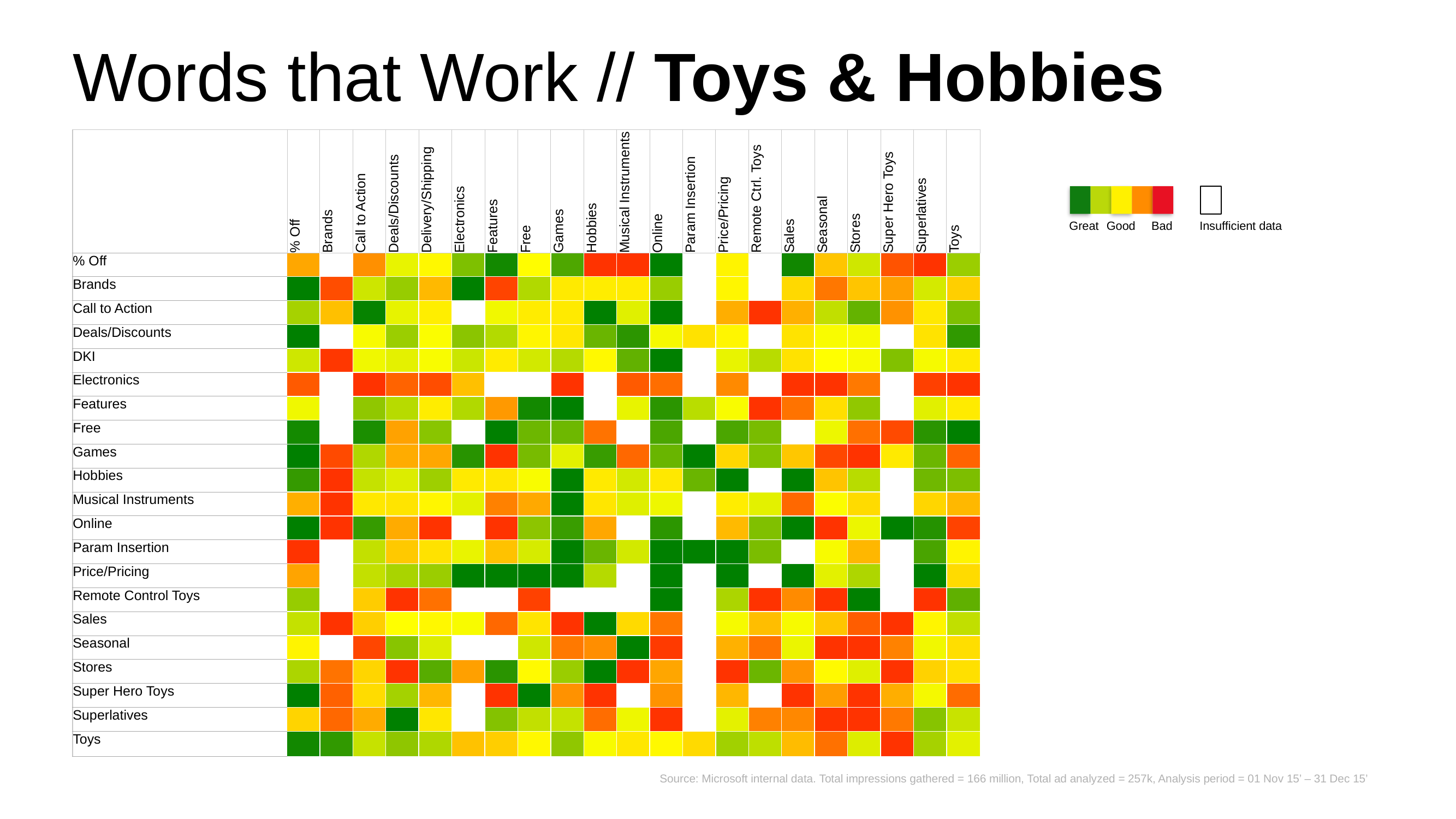

# Words that Work // Toys & Hobbies
|  | % Off | Brands | Call to Action | Deals/Discounts | Delivery/Shipping | Electronics | Features | Free | Games | Hobbies | Musical Instruments | Online | Param Insertion | Price/Pricing | Remote Ctrl. Toys | Sales | Seasonal | Stores | Super Hero Toys | Superlatives | Toys |
| --- | --- | --- | --- | --- | --- | --- | --- | --- | --- | --- | --- | --- | --- | --- | --- | --- | --- | --- | --- | --- | --- |
| % Off |  |  |  |  |  |  |  |  |  |  |  |  |  |  |  |  |  |  |  |  |  |
| Brands |  |  |  |  |  |  |  |  |  |  |  |  |  |  |  |  |  |  |  |  |  |
| Call to Action |  |  |  |  |  |  |  |  |  |  |  |  |  |  |  |  |  |  |  |  |  |
| Deals/Discounts |  |  |  |  |  |  |  |  |  |  |  |  |  |  |  |  |  |  |  |  |  |
| DKI |  |  |  |  |  |  |  |  |  |  |  |  |  |  |  |  |  |  |  |  |  |
| Electronics |  |  |  |  |  |  |  |  |  |  |  |  |  |  |  |  |  |  |  |  |  |
| Features |  |  |  |  |  |  |  |  |  |  |  |  |  |  |  |  |  |  |  |  |  |
| Free |  |  |  |  |  |  |  |  |  |  |  |  |  |  |  |  |  |  |  |  |  |
| Games |  |  |  |  |  |  |  |  |  |  |  |  |  |  |  |  |  |  |  |  |  |
| Hobbies |  |  |  |  |  |  |  |  |  |  |  |  |  |  |  |  |  |  |  |  |  |
| Musical Instruments |  |  |  |  |  |  |  |  |  |  |  |  |  |  |  |  |  |  |  |  |  |
| Online |  |  |  |  |  |  |  |  |  |  |  |  |  |  |  |  |  |  |  |  |  |
| Param Insertion |  |  |  |  |  |  |  |  |  |  |  |  |  |  |  |  |  |  |  |  |  |
| Price/Pricing |  |  |  |  |  |  |  |  |  |  |  |  |  |  |  |  |  |  |  |  |  |
| Remote Control Toys |  |  |  |  |  |  |  |  |  |  |  |  |  |  |  |  |  |  |  |  |  |
| Sales |  |  |  |  |  |  |  |  |  |  |  |  |  |  |  |  |  |  |  |  |  |
| Seasonal |  |  |  |  |  |  |  |  |  |  |  |  |  |  |  |  |  |  |  |  |  |
| Stores |  |  |  |  |  |  |  |  |  |  |  |  |  |  |  |  |  |  |  |  |  |
| Super Hero Toys |  |  |  |  |  |  |  |  |  |  |  |  |  |  |  |  |  |  |  |  |  |
| Superlatives |  |  |  |  |  |  |  |  |  |  |  |  |  |  |  |  |  |  |  |  |  |
| Toys |  |  |  |  |  |  |  |  |  |  |  |  |  |  |  |  |  |  |  |  |  |

Great
Good
Bad
Insufficient data
Source: Microsoft internal data. Total impressions gathered = 166 million, Total ad analyzed = 257k, Analysis period = 01 Nov 15’ – 31 Dec 15’